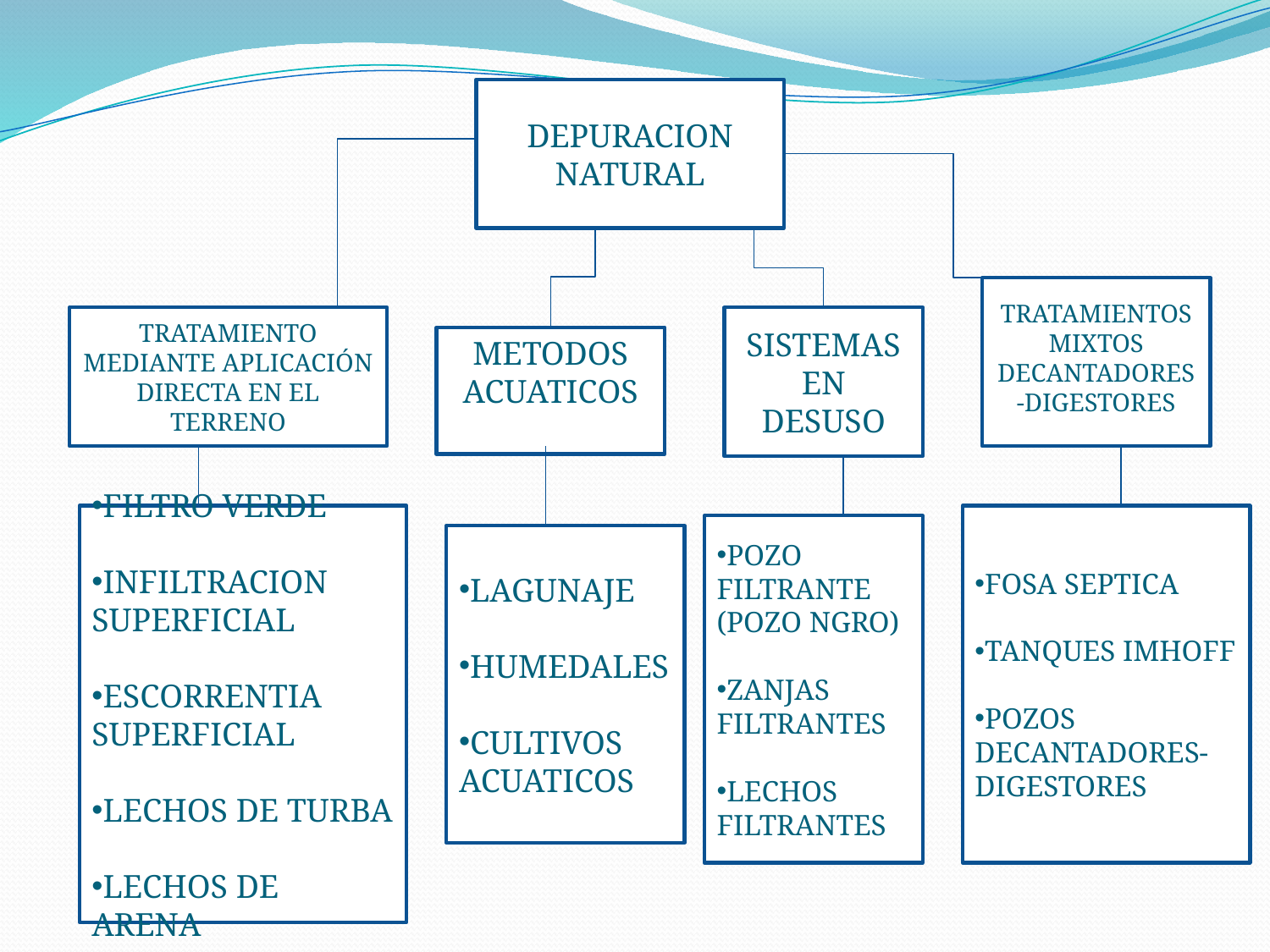

DEPURACION NATURAL

TRATAMIENTOS MIXTOS DECANTADORES-DIGESTORES

TRATAMIENTO MEDIANTE APLICACIÓN DIRECTA EN EL TERRENO

SISTEMAS EN DESUSO

METODOS ACUATICOS

FILTRO VERDE

INFILTRACION SUPERFICIAL

ESCORRENTIA SUPERFICIAL

LECHOS DE TURBA

LECHOS DE ARENA
FOSA SEPTICA

TANQUES IMHOFF

POZOS DECANTADORES-DIGESTORES
POZO FILTRANTE  (POZO NGRO)

ZANJAS FILTRANTES

LECHOS FILTRANTES
LAGUNAJE

HUMEDALES

CULTIVOS    ACUATICOS